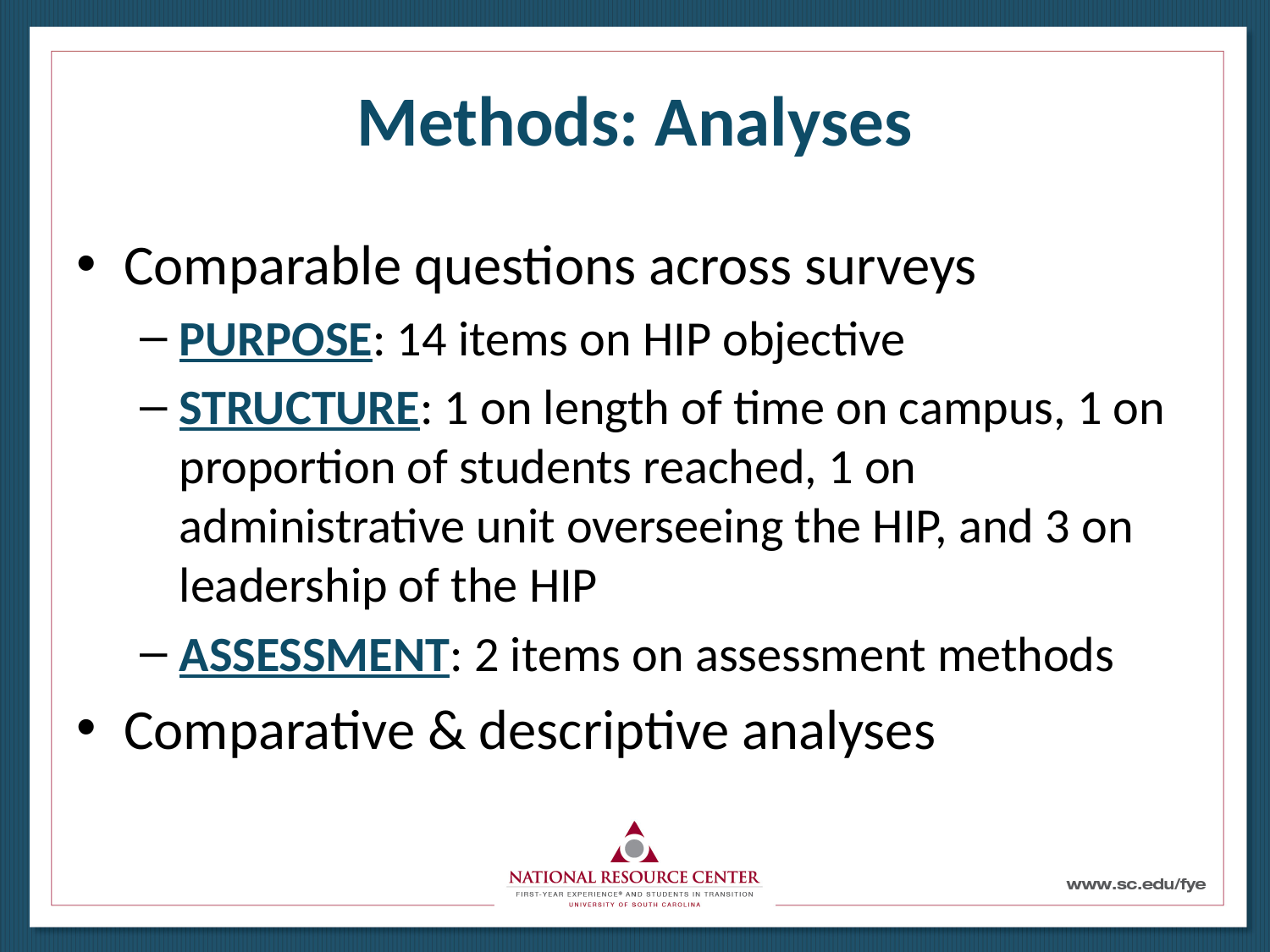

# Methods: Analyses
Comparable questions across surveys
PURPOSE: 14 items on HIP objective
STRUCTURE: 1 on length of time on campus, 1 on proportion of students reached, 1 on administrative unit overseeing the HIP, and 3 on leadership of the HIP
ASSESSMENT: 2 items on assessment methods
Comparative & descriptive analyses